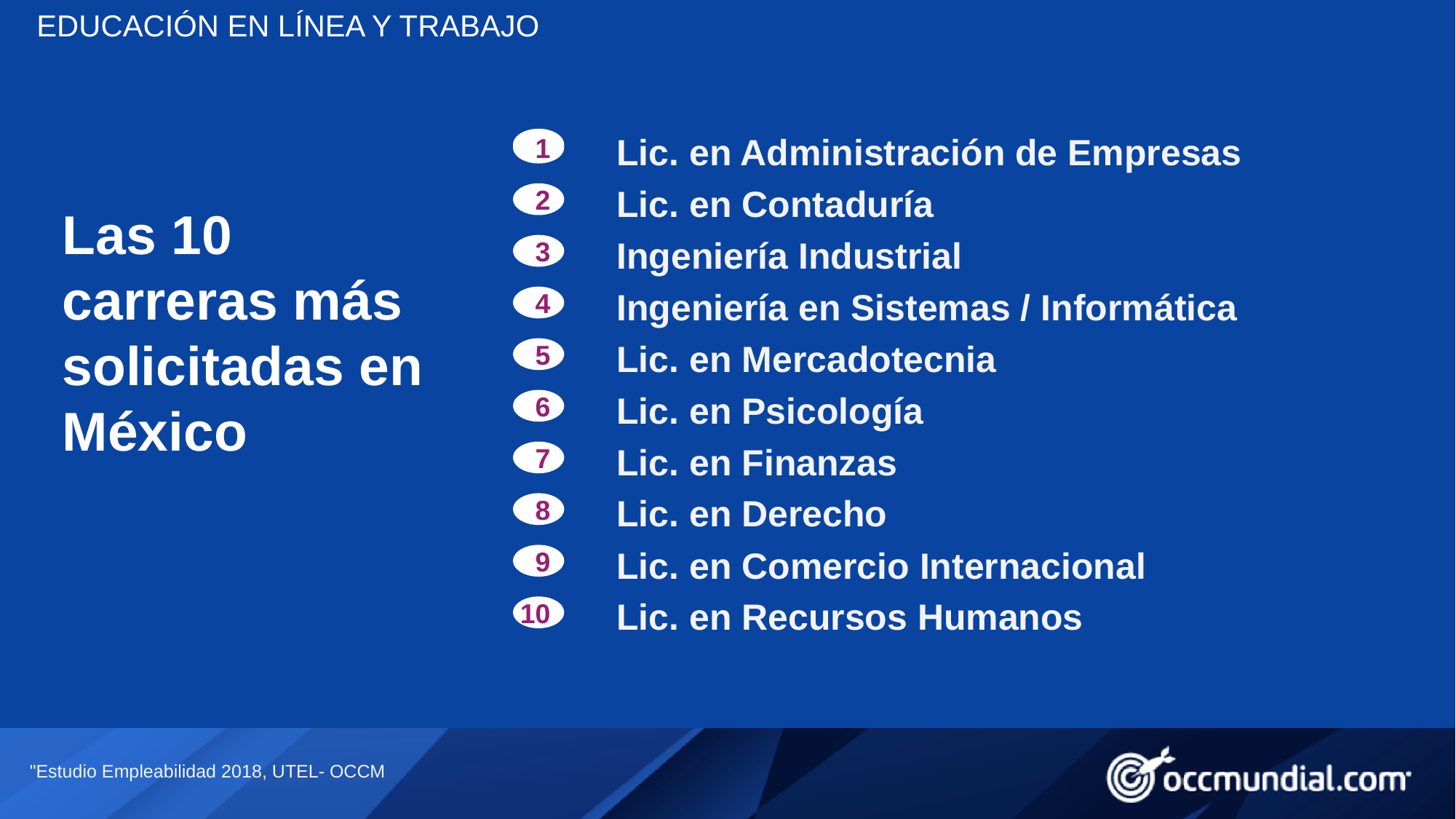

EDUCACIÓN EN LÍNEA Y TRABAJO
Lic. en Administración de Empresas
1

Lic. en Contaduría
2

Las 10
carreras más
solicitadas en México
Ingeniería Industrial
3

Ingeniería en Sistemas / Informática
4

Lic. en Mercadotecnia
5

Lic. en Psicología
6

Lic. en Finanzas
7

Lic. en Derecho
8

Lic. en Comercio Internacional
9

Lic. en Recursos Humanos
10

"Estudio Empleabilidad 2018, UTEL- OCCM